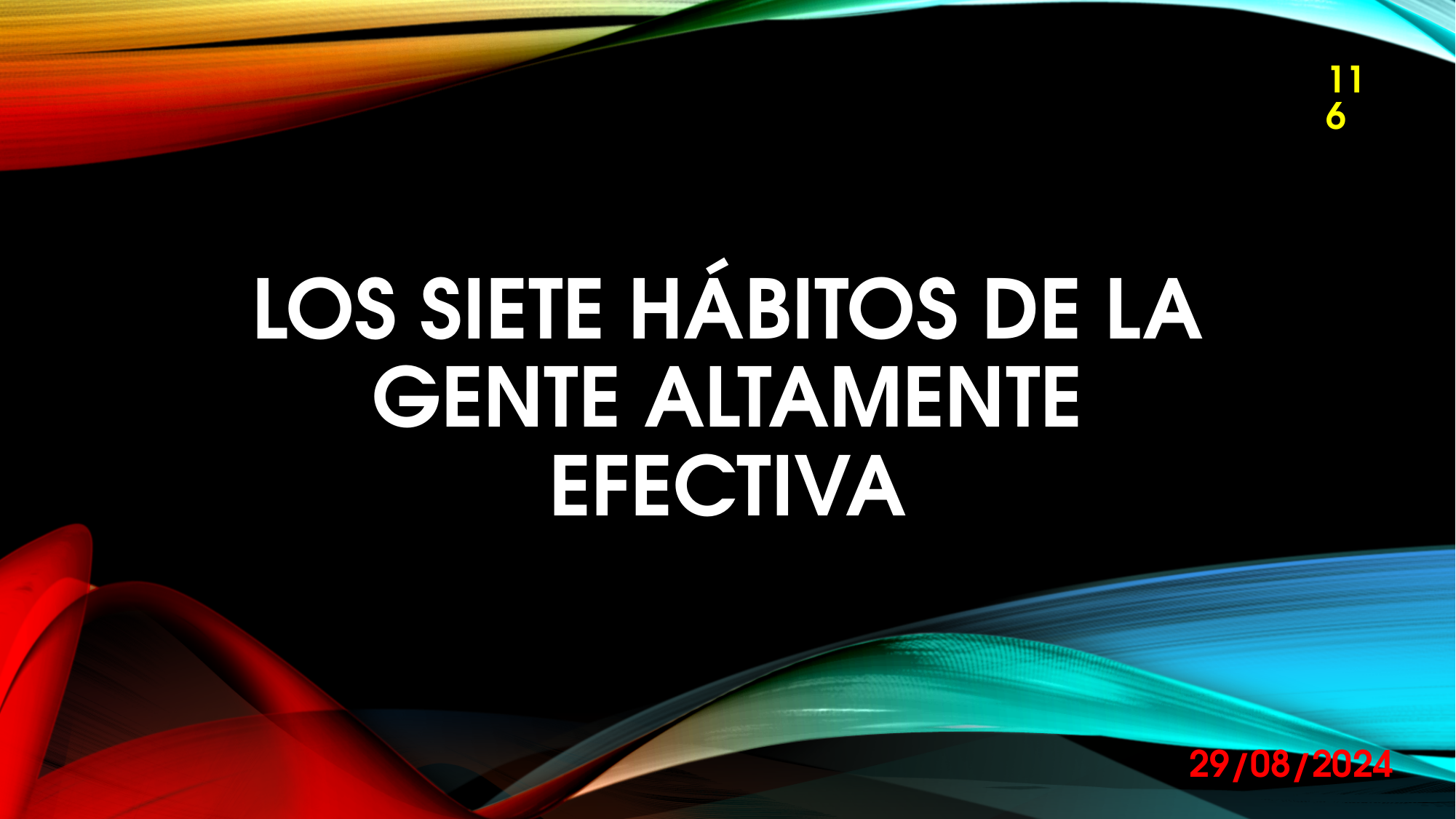

116
# LOS SIETE HÁBITOS DE LA GENTE ALTAMENTE EFECTIVA
29/08/2024